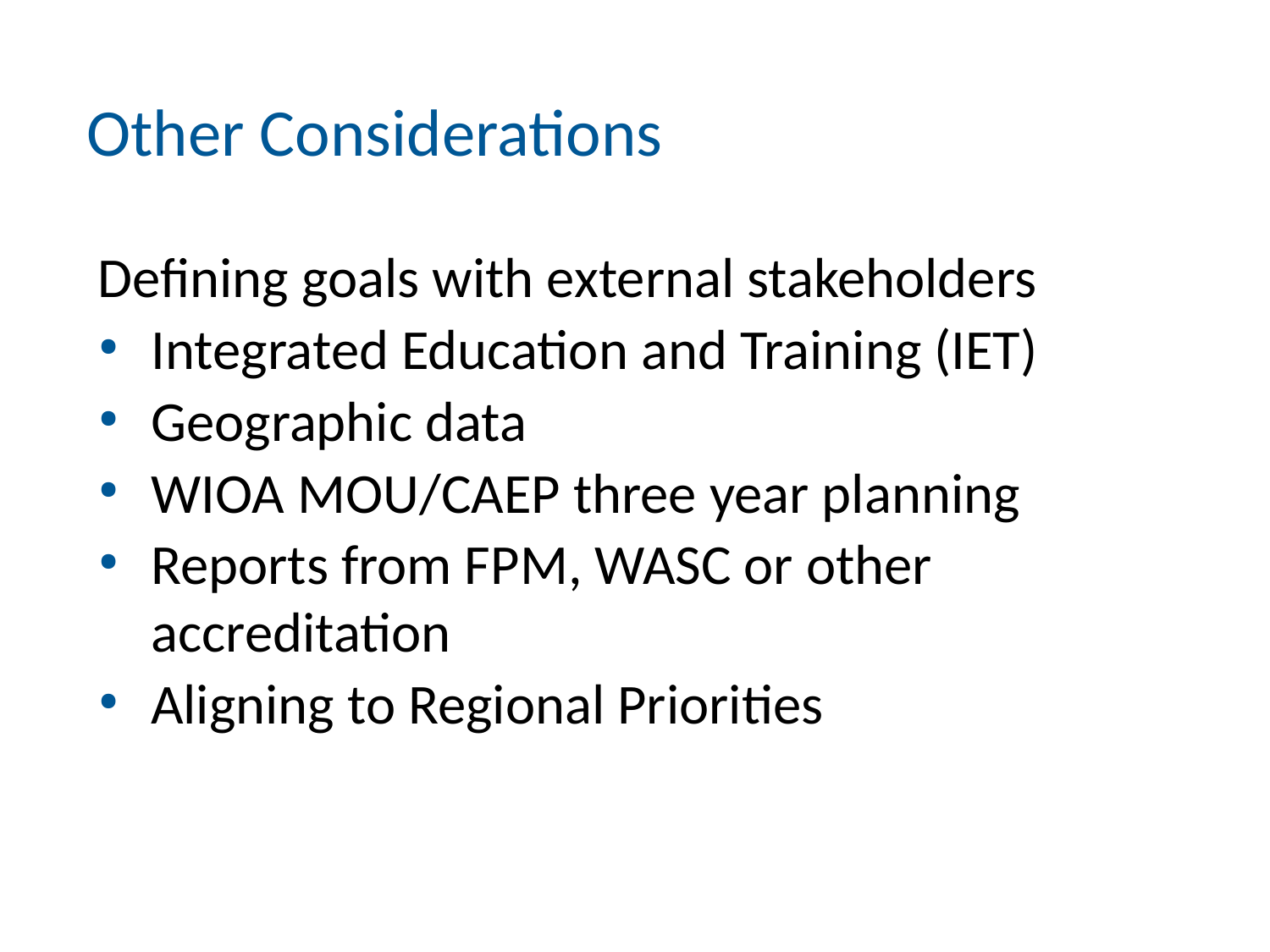

# Other Considerations
Defining goals with external stakeholders
Integrated Education and Training (IET)
Geographic data
WIOA MOU/CAEP three year planning
Reports from FPM, WASC or other accreditation
Aligning to Regional Priorities